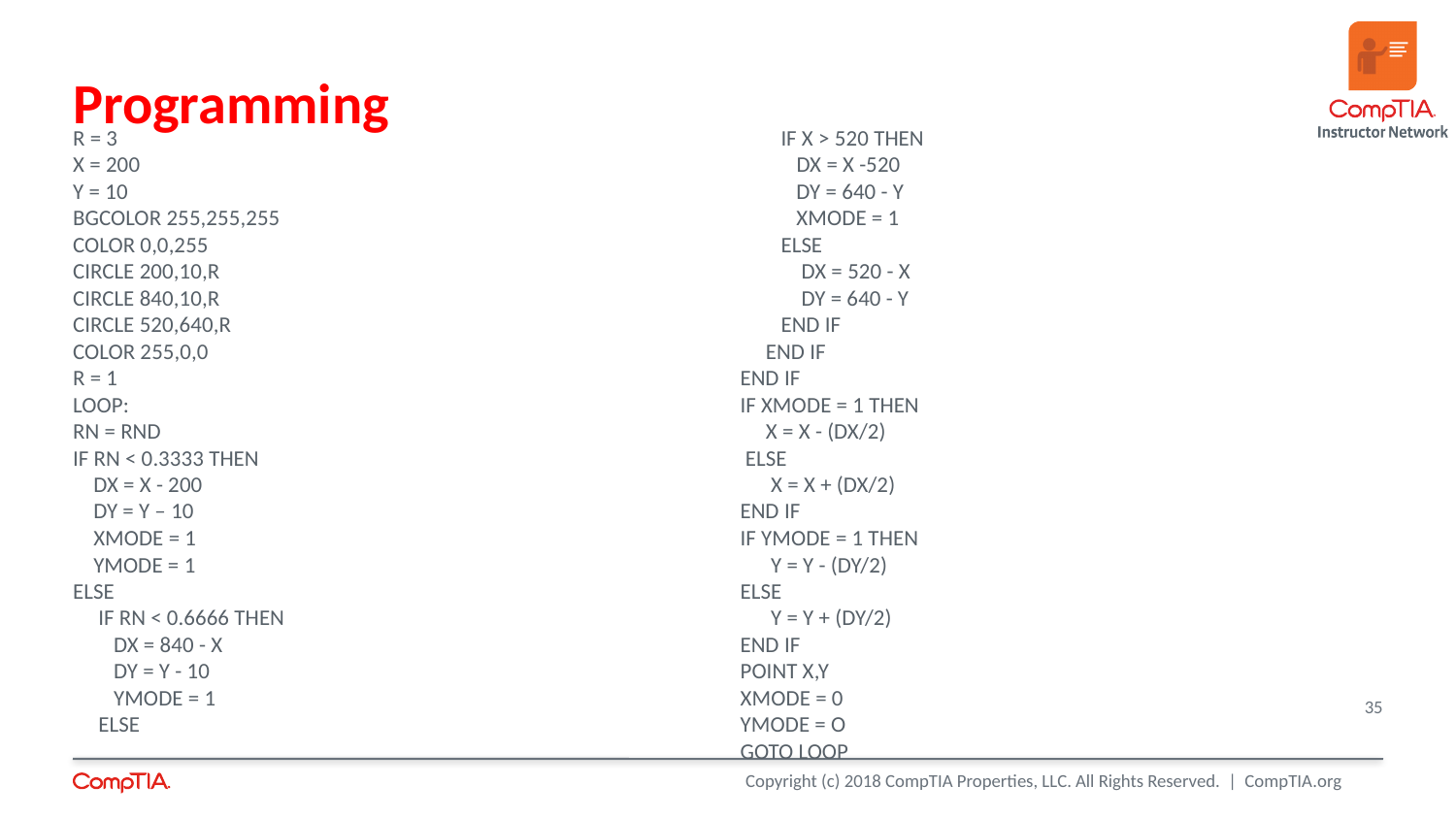

Programming
R = 3
X = 200
Y = 10
BGCOLOR 255,255,255
COLOR 0,0,255
CIRCLE 200,10,R
CIRCLE 840,10,R
CIRCLE 520,640,R
COLOR 255,0,0
R = 1
LOOP:
RN = RND
IF RN < 0.3333 THEN
    DX = X - 200
    DY = Y – 10
    XMODE = 1
    YMODE = 1
ELSE
     IF RN < 0.6666 THEN
        DX = 840 - X
        DY = Y - 10
        YMODE = 1
     ELSE

        IF X > 520 THEN
    DX = X -520
           DY = 640 - Y
           XMODE = 1
        ELSE
            DX = 520 - X
            DY = 640 - Y
        END IF
     END IF
END IF
IF XMODE = 1 THEN
     X = X - (DX/2)
 ELSE
      X = X + (DX/2)
END IF
IF YMODE = 1 THEN
      Y = Y - (DY/2)
ELSE
      Y = Y + (DY/2)
END IF
POINT X,Y
XMODE = 0
YMODE = O
GOTO LOOP

35